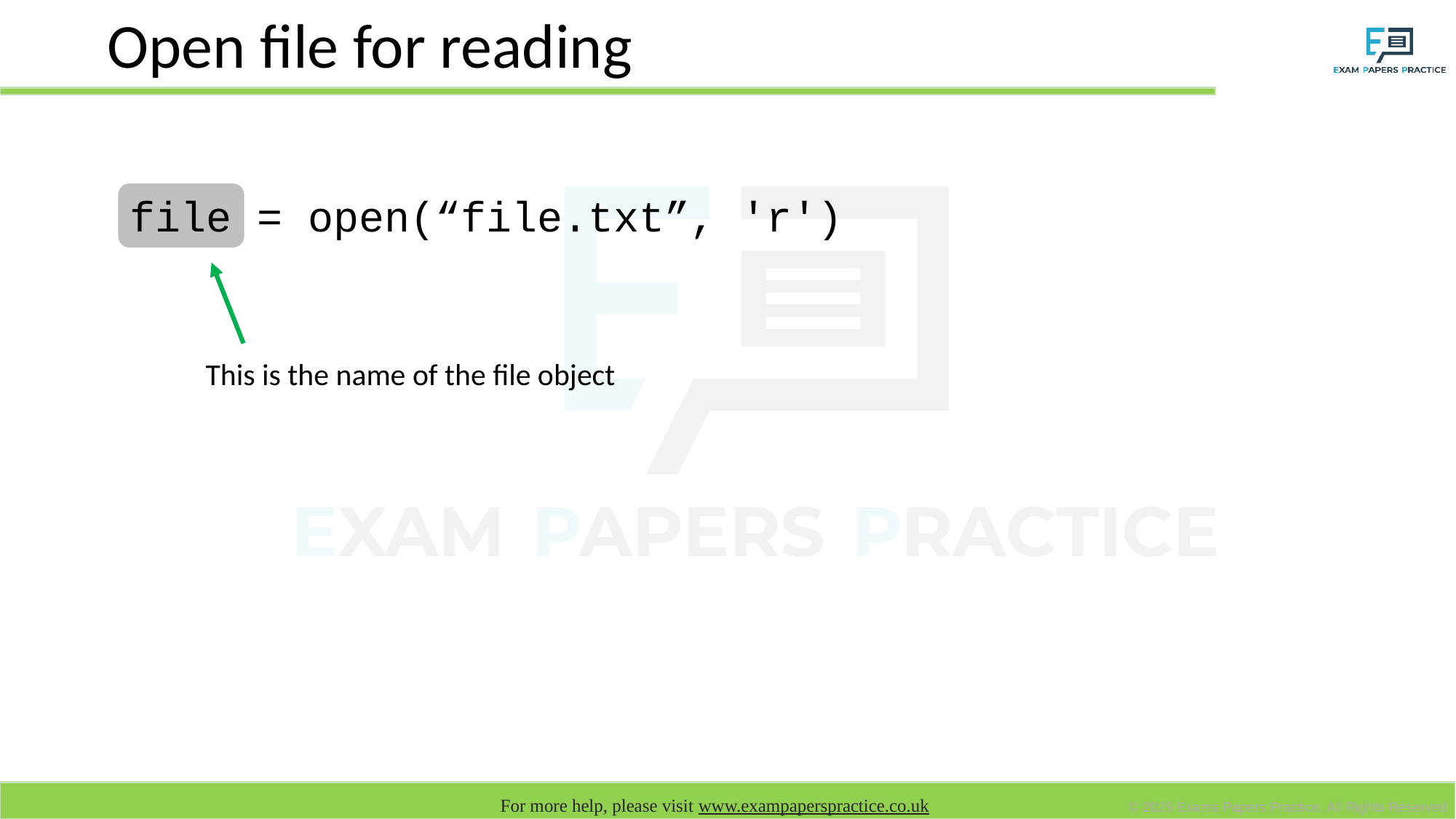

# Open file for reading

file = open(“file.txt”, 'r')
This is the name of the file object